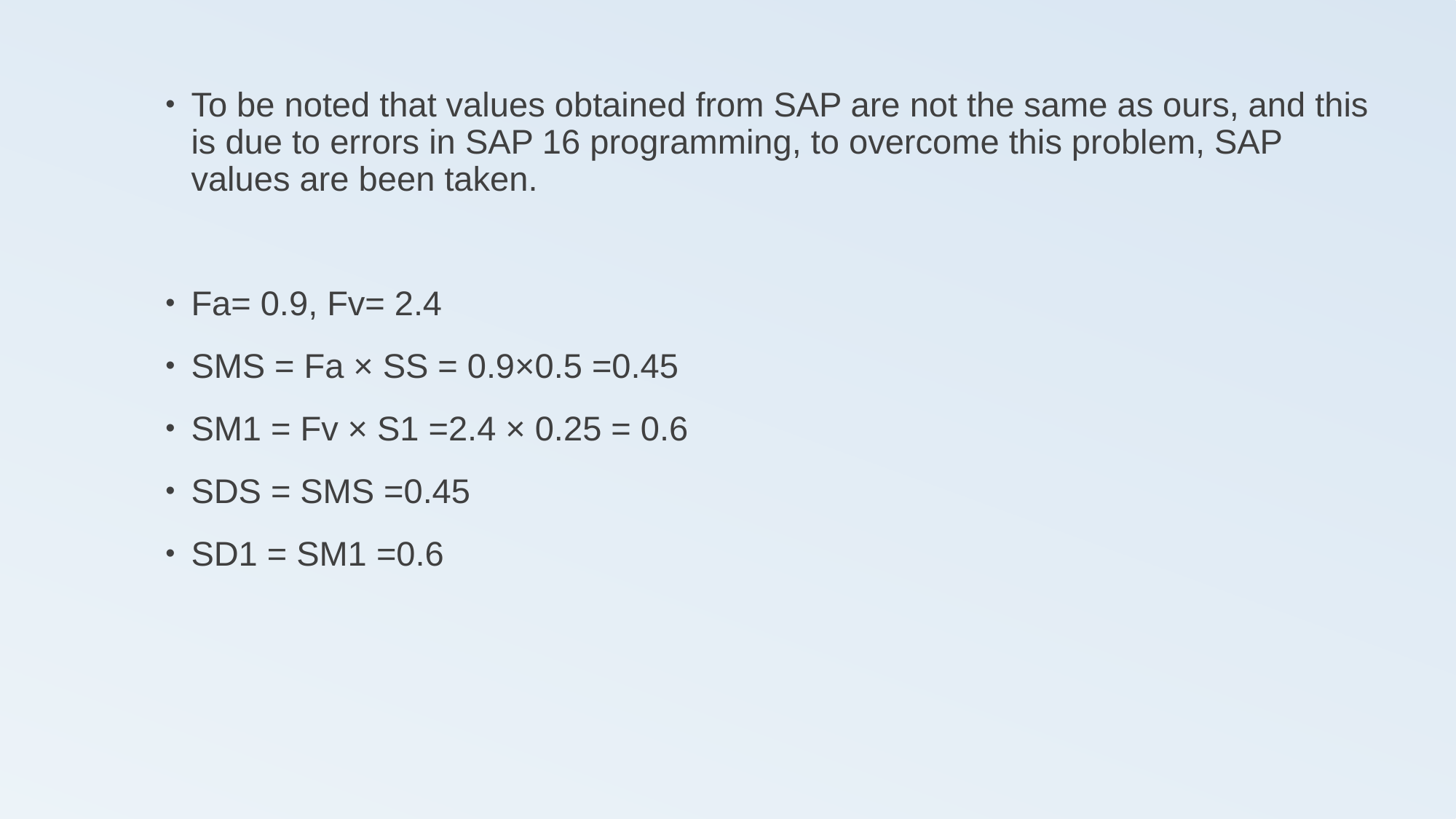

To be noted that values obtained from SAP are not the same as ours, and this is due to errors in SAP 16 programming, to overcome this problem, SAP values are been taken.

Fa= 0.9, Fv= 2.4
SMS = Fa × SS = 0.9×0.5 =0.45
SM1 = Fv × S1 =2.4 × 0.25 = 0.6
SDS = SMS =0.45
SD1 = SM1 =0.6